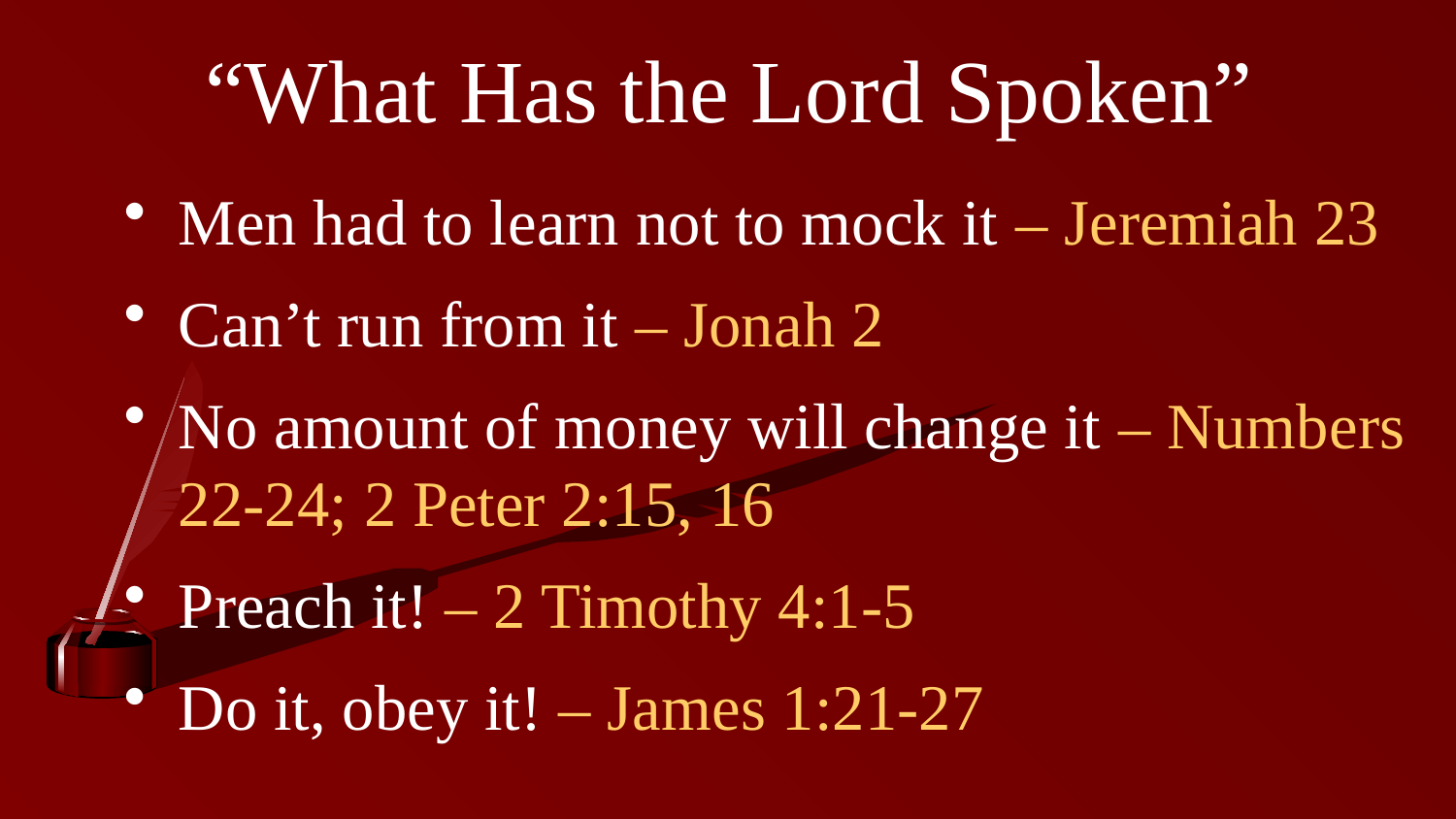

# “What Has the Lord Spoken”
Men had to learn not to mock it – Jeremiah 23
Can’t run from it – Jonah 2
No amount of money will change it – Numbers 22-24; 2 Peter 2:15, 16
Preach it! – 2 Timothy 4:1-5
Do it, obey it! – James 1:21-27